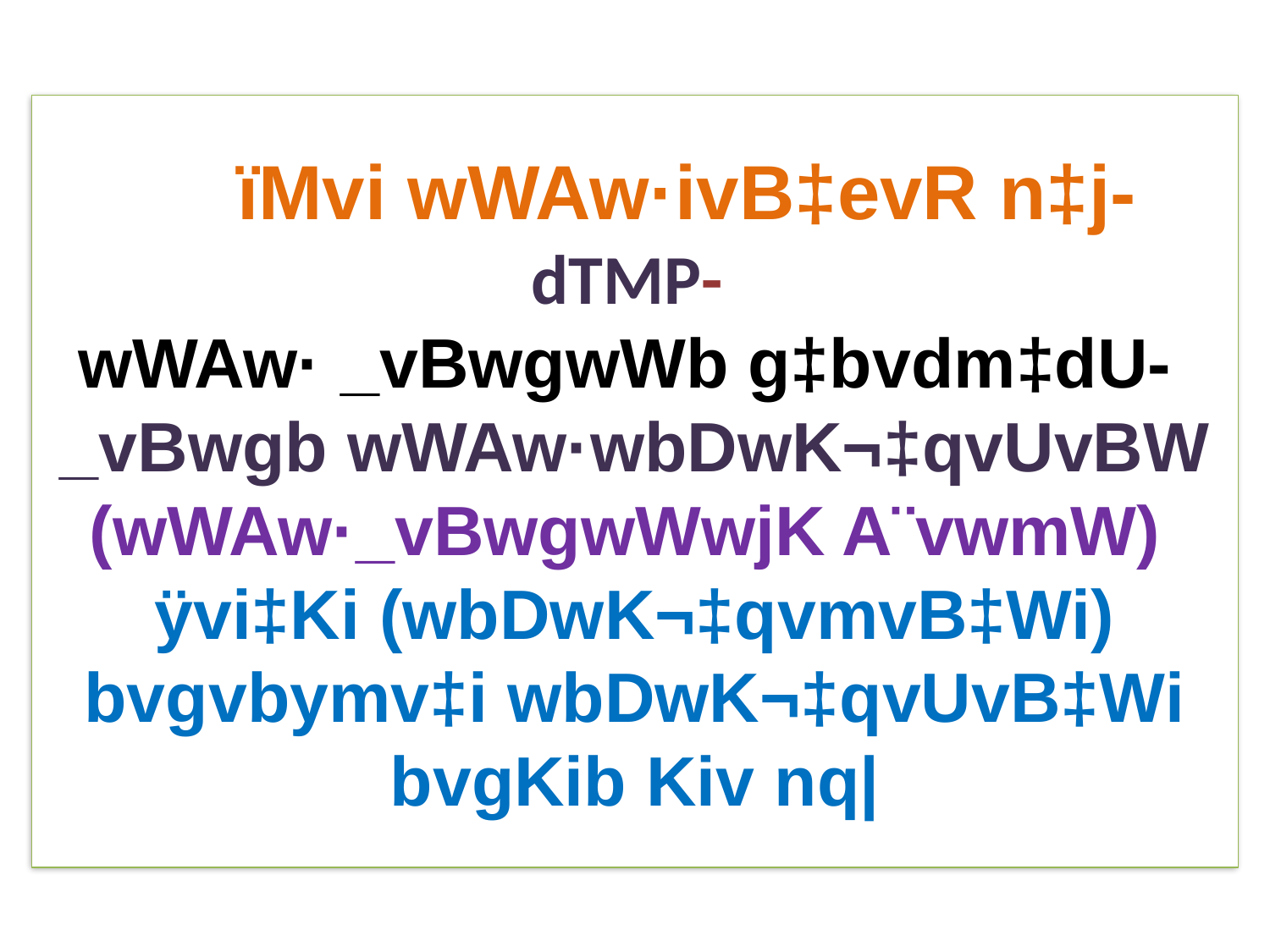

# ïMvi wWAw·ivB‡evR n‡j- dTMP- wWAw· _vBwgwWb g‡bvdm‡dU- _vBwgb wWAw·wbDwK¬‡qvUvBW (wWAw·_vBwgwWwjK A¨vwmW) ÿvi‡Ki (wbDwK¬‡qvmvB‡Wi) bvgvbymv‡i wbDwK¬‡qvUvB‡Wi bvgKib Kiv nq|